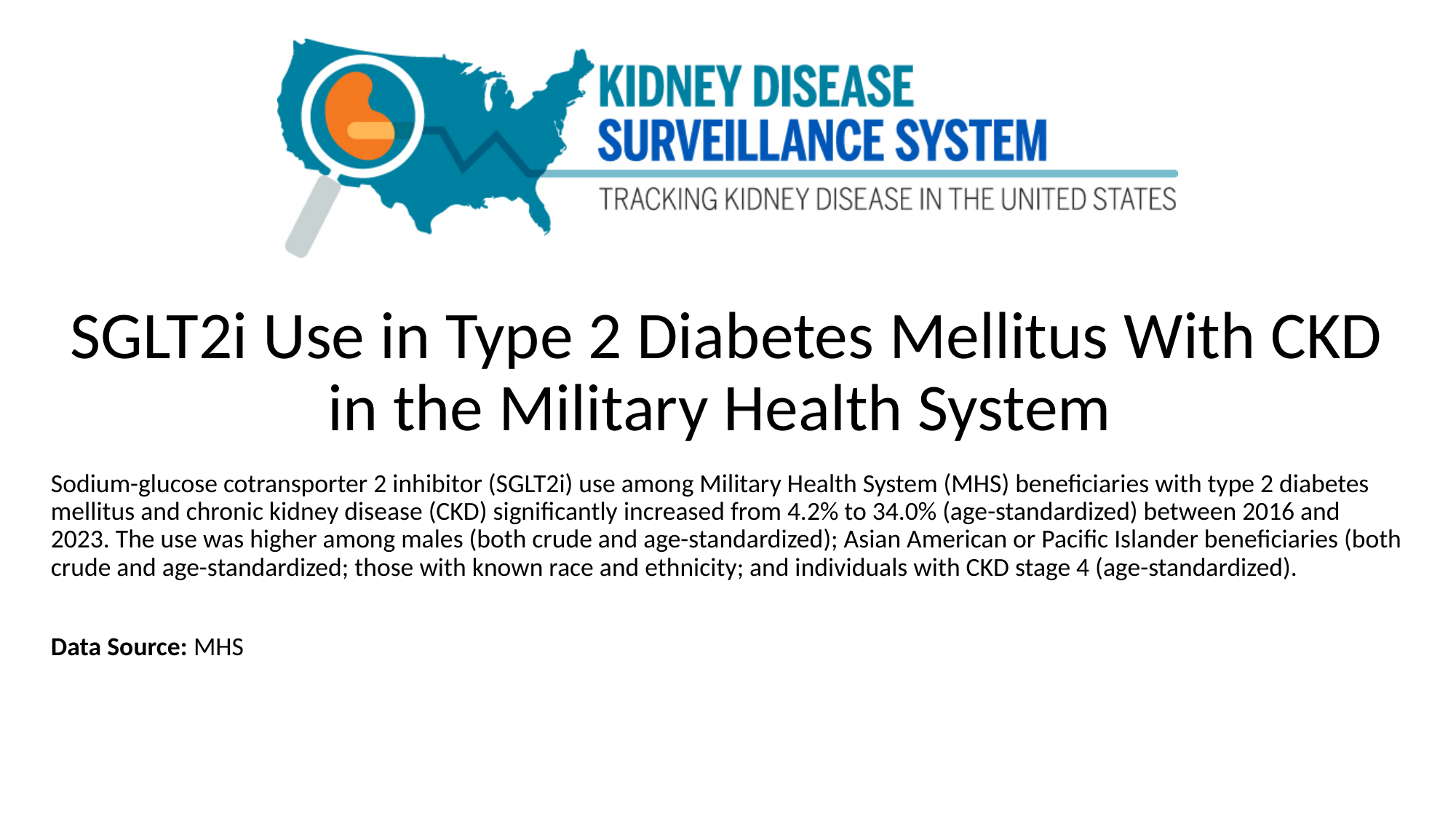

# SGLT2i Use in Type 2 Diabetes Mellitus With CKD in the Military Health System
Sodium-glucose cotransporter 2 inhibitor (SGLT2i) use among Military Health System (MHS) beneficiaries with type 2 diabetes mellitus and chronic kidney disease (CKD) significantly increased from 4.2% to 34.0% (age-standardized) between 2016 and 2023. The use was higher among males (both crude and age-standardized); Asian American or Pacific Islander beneficiaries (both crude and age-standardized; those with known race and ethnicity; and individuals with CKD stage 4 (age-standardized).

Data Source: MHS